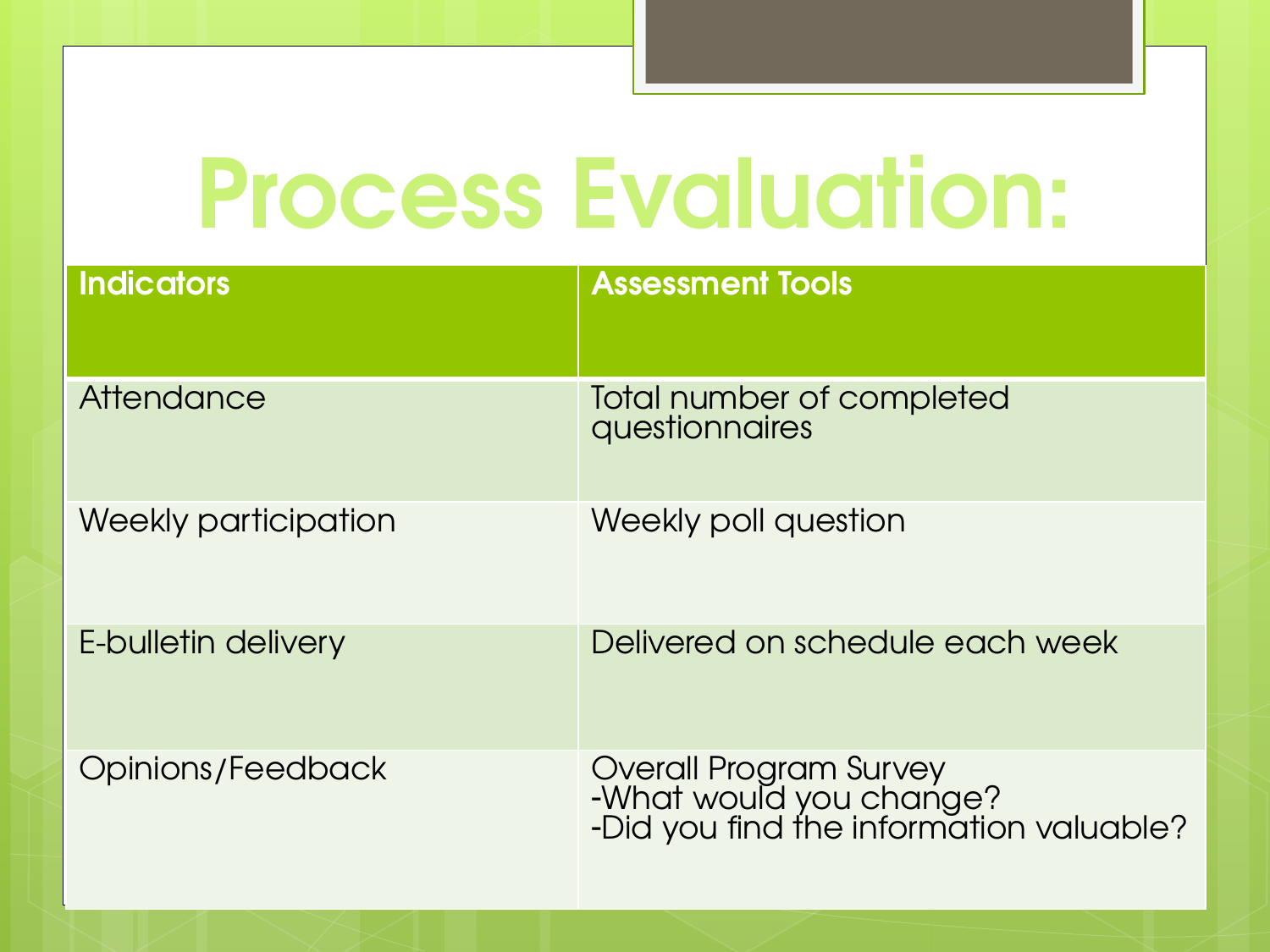

# Process Evaluation:
| Indicators | Assessment Tools |
| --- | --- |
| Attendance | Total number of completed questionnaires |
| Weekly participation | Weekly poll question |
| E-bulletin delivery | Delivered on schedule each week |
| Opinions/Feedback | Overall Program Survey What would you change? Did you find the information valuable? |